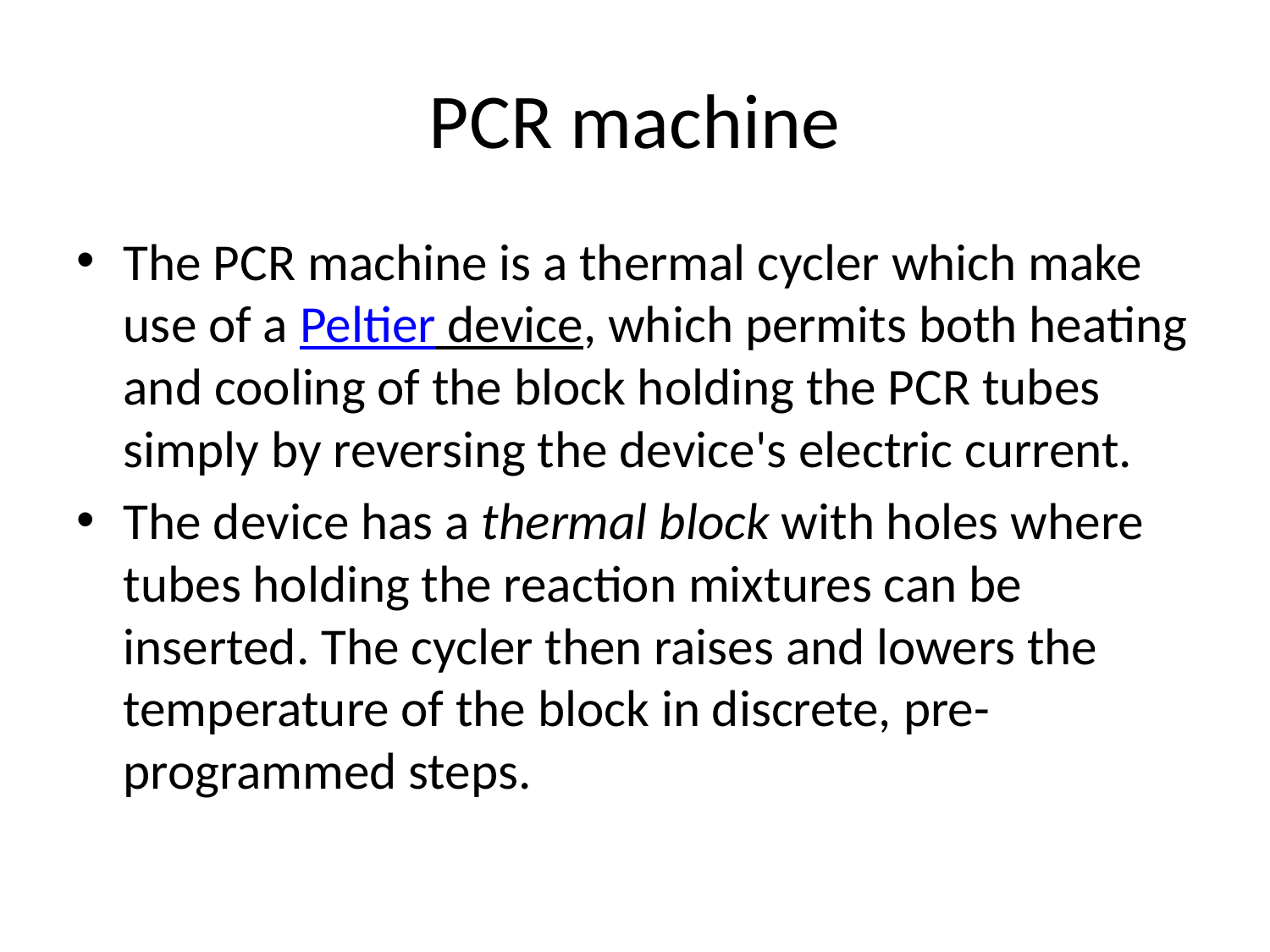

# PCR machine
The PCR machine is a thermal cycler which make use of a Peltier device, which permits both heating and cooling of the block holding the PCR tubes simply by reversing the device's electric current.
The device has a thermal block with holes where tubes holding the reaction mixtures can be inserted. The cycler then raises and lowers the temperature of the block in discrete, pre-programmed steps.